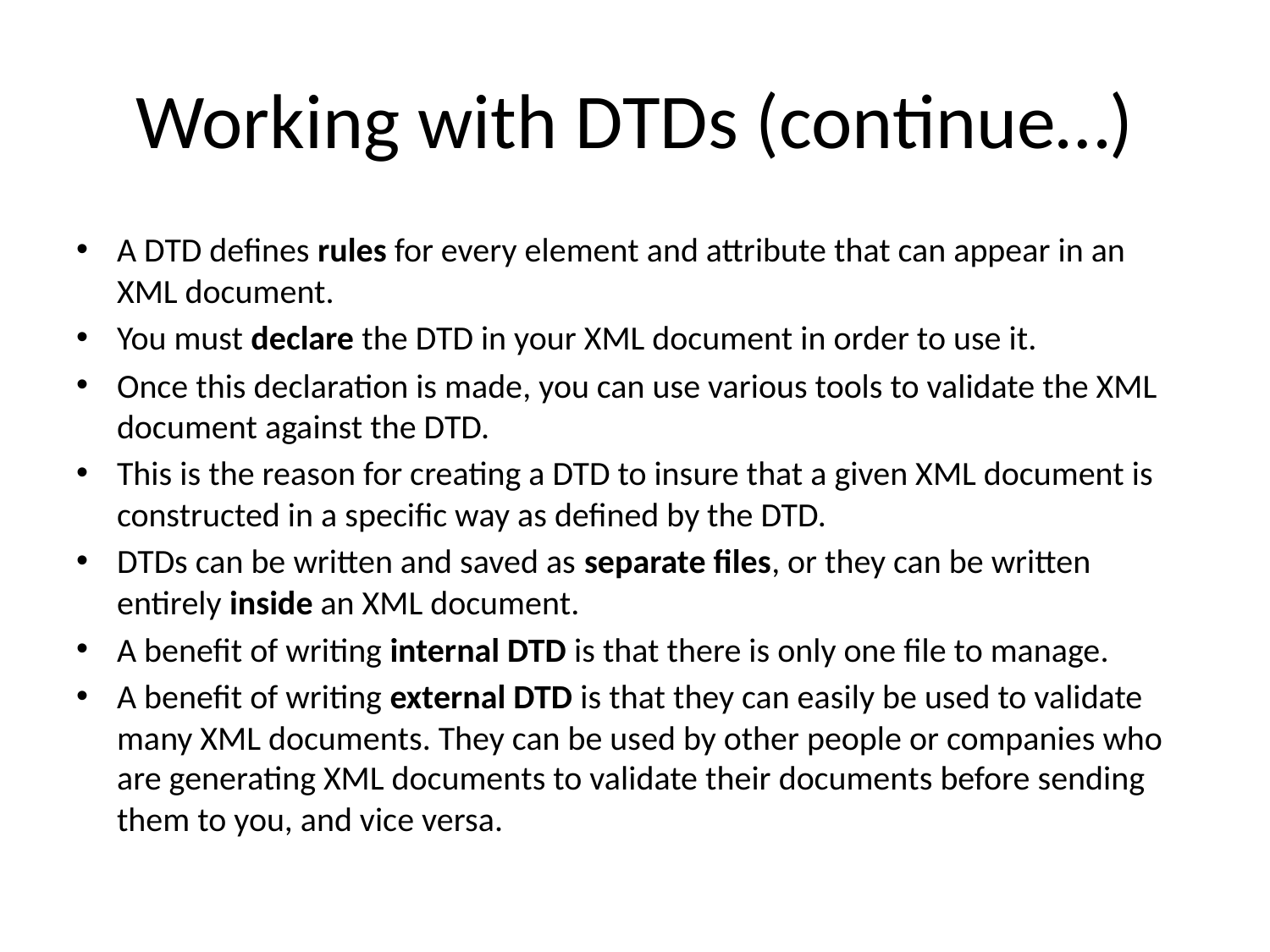

# Working with DTDs (continue…)
A DTD defines rules for every element and attribute that can appear in an XML document.
You must declare the DTD in your XML document in order to use it.
Once this declaration is made, you can use various tools to validate the XML document against the DTD.
This is the reason for creating a DTD to insure that a given XML document is constructed in a specific way as defined by the DTD.
DTDs can be written and saved as separate files, or they can be written entirely inside an XML document.
A benefit of writing internal DTD is that there is only one file to manage.
A benefit of writing external DTD is that they can easily be used to validate many XML documents. They can be used by other people or companies who are generating XML documents to validate their documents before sending them to you, and vice versa.